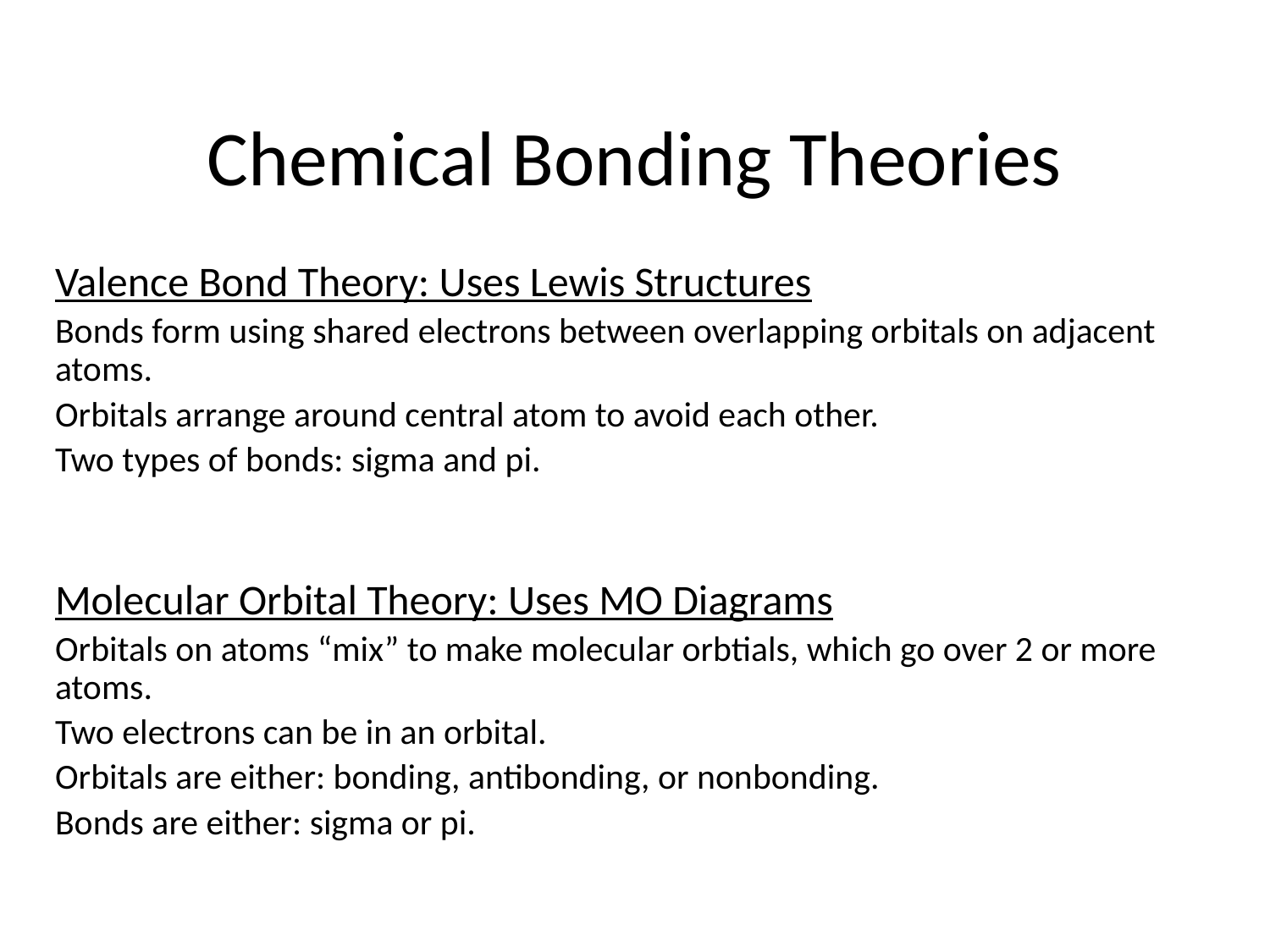

# Chemical Bonding Theories
Valence Bond Theory: Uses Lewis Structures
Bonds form using shared electrons between overlapping orbitals on adjacent atoms.
Orbitals arrange around central atom to avoid each other.
Two types of bonds: sigma and pi.

Molecular Orbital Theory: Uses MO Diagrams
Orbitals on atoms “mix” to make molecular orbtials, which go over 2 or more atoms.
Two electrons can be in an orbital.
Orbitals are either: bonding, antibonding, or nonbonding.
Bonds are either: sigma or pi.